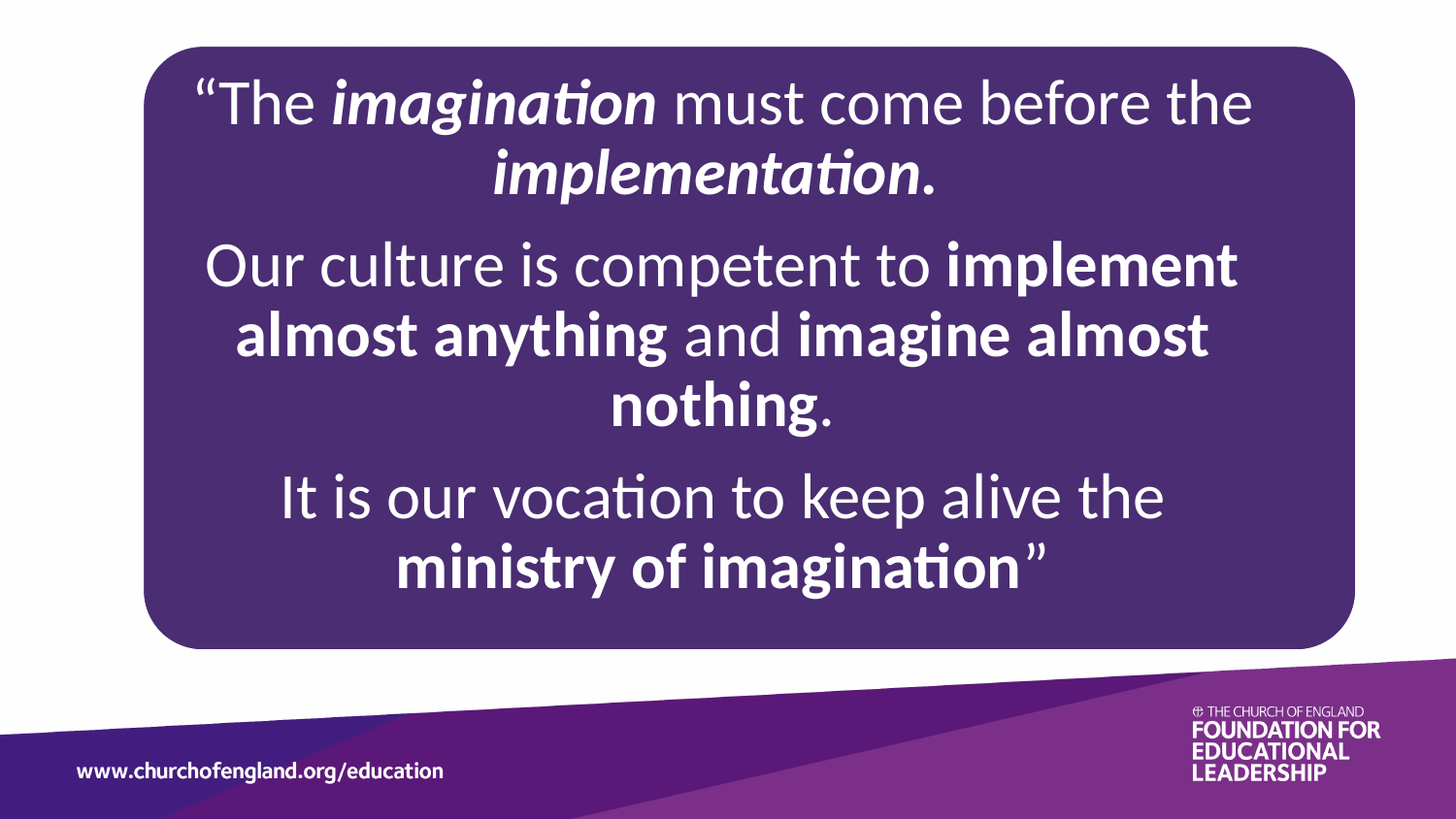

“The imagination must come before the implementation.
Our culture is competent to implement almost anything and imagine almost nothing.
It is our vocation to keep alive the ministry of imagination”